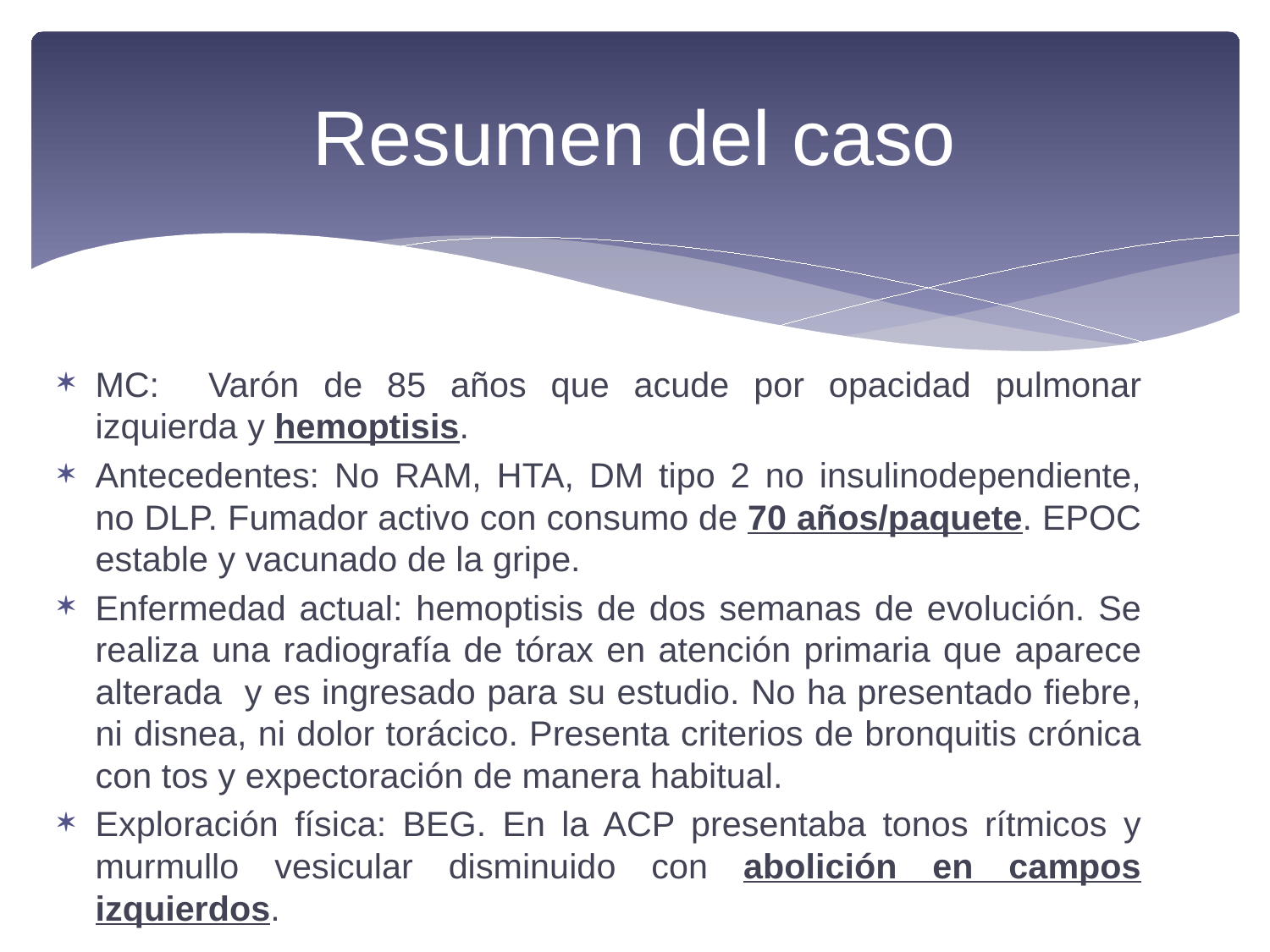

# Resumen del caso
MC:  Varón de 85 años que acude por opacidad pulmonar izquierda y hemoptisis.
Antecedentes: No RAM, HTA, DM tipo 2 no insulinodependiente, no DLP. Fumador activo con consumo de 70 años/paquete. EPOC estable y vacunado de la gripe.
Enfermedad actual: hemoptisis de dos semanas de evolución. Se realiza una radiografía de tórax en atención primaria que aparece alterada  y es ingresado para su estudio. No ha presentado fiebre, ni disnea, ni dolor torácico. Presenta criterios de bronquitis crónica con tos y expectoración de manera habitual.
Exploración física: BEG. En la ACP presentaba tonos rítmicos y murmullo vesicular disminuido con abolición en campos izquierdos.